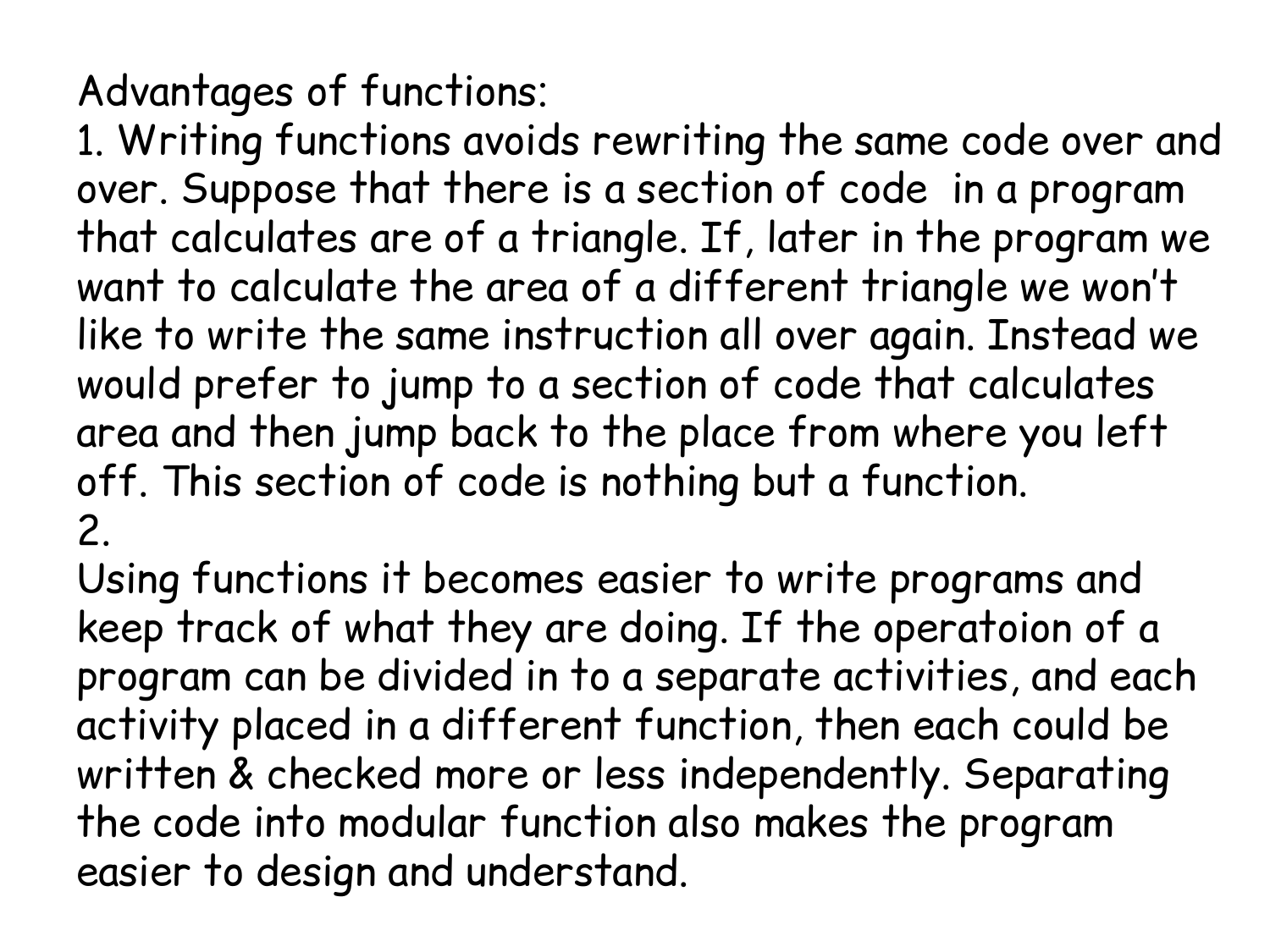

# Advantages of functions: 1. Writing functions avoids rewriting the same code over and over. Suppose that there is a section of code  in a program that calculates are of a triangle. If, later in the program we want to calculate the area of a different triangle we won’t like to write the same instruction all over again. Instead we would prefer to jump to a section of code that calculates area and then jump back to the place from where you left off. This section of code is nothing but a function. 2. Using functions it becomes easier to write programs and keep track of what they are doing. If the operatoion of a program can be divided in to a separate activities, and each activity placed in a different function, then each could be written & checked more or less independently. Separating the code into modular function also makes the program easier to design and understand.